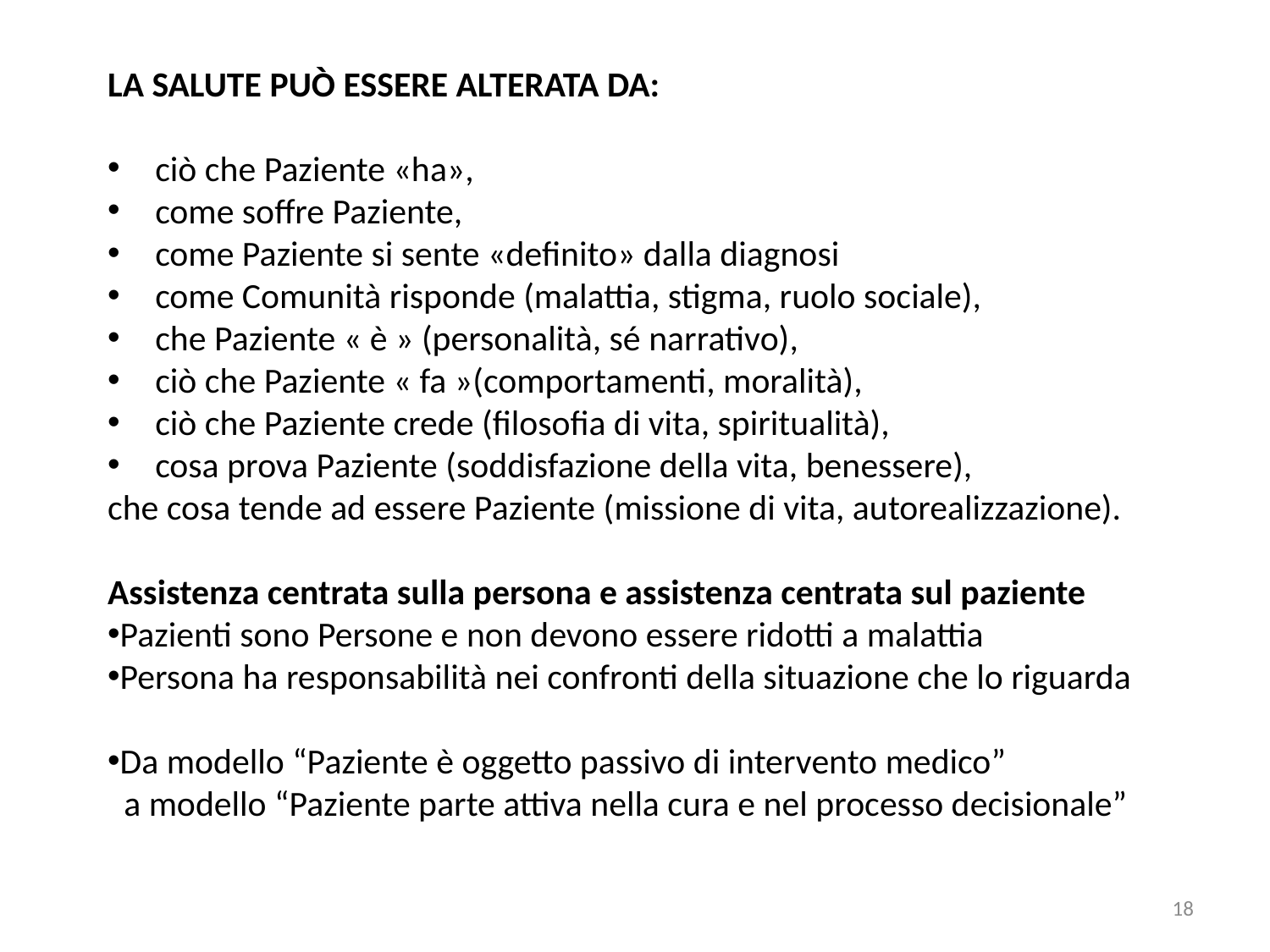

LA SALUTE PUÒ ESSERE ALTERATA DA:

ciò che Paziente «ha»,
come soffre Paziente,
come Paziente si sente «definito» dalla diagnosi
come Comunità risponde (malattia, stigma, ruolo sociale),
che Paziente « è » (personalità, sé narrativo),
ciò che Paziente « fa »(comportamenti, moralità),
ciò che Paziente crede (filosofia di vita, spiritualità),
cosa prova Paziente (soddisfazione della vita, benessere),
che cosa tende ad essere Paziente (missione di vita, autorealizzazione).

Assistenza centrata sulla persona e assistenza centrata sul paziente
Pazienti sono Persone e non devono essere ridotti a malattia
Persona ha responsabilità nei confronti della situazione che lo riguarda

Da modello “Paziente è oggetto passivo di intervento medico”
  a modello “Paziente parte attiva nella cura e nel processo decisionale”

18